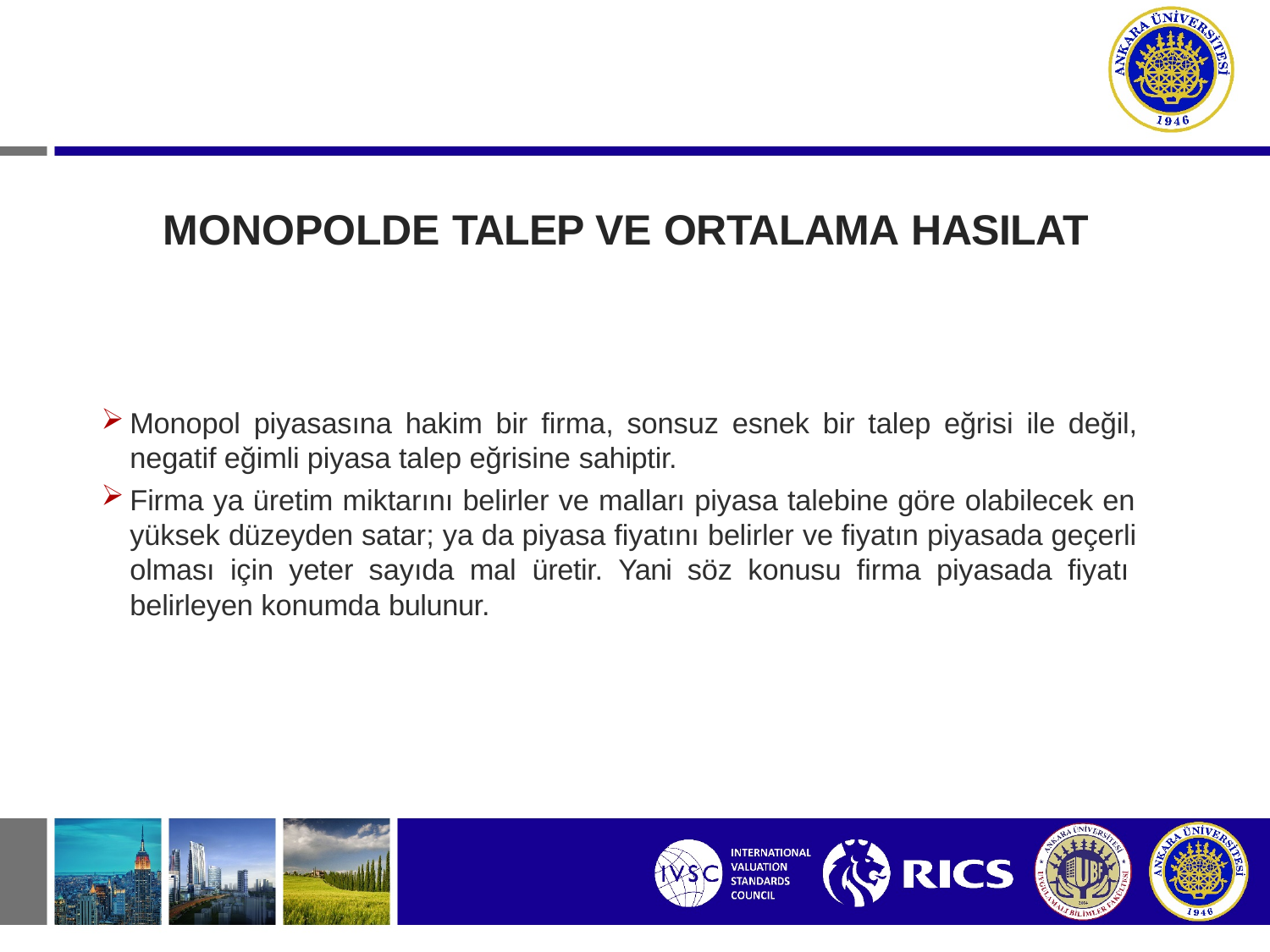

# MONOPOLDE TALEP VE ORTALAMA HASILAT
Monopol piyasasına hakim bir firma, sonsuz esnek bir talep eğrisi ile değil,
negatif eğimli piyasa talep eğrisine sahiptir.
Firma ya üretim miktarını belirler ve malları piyasa talebine göre olabilecek en  yüksek düzeyden satar; ya da piyasa fiyatını belirler ve fiyatın piyasada geçerli  olması için yeter sayıda mal üretir. Yani söz konusu firma piyasada fiyatı  belirleyen konumda bulunur.